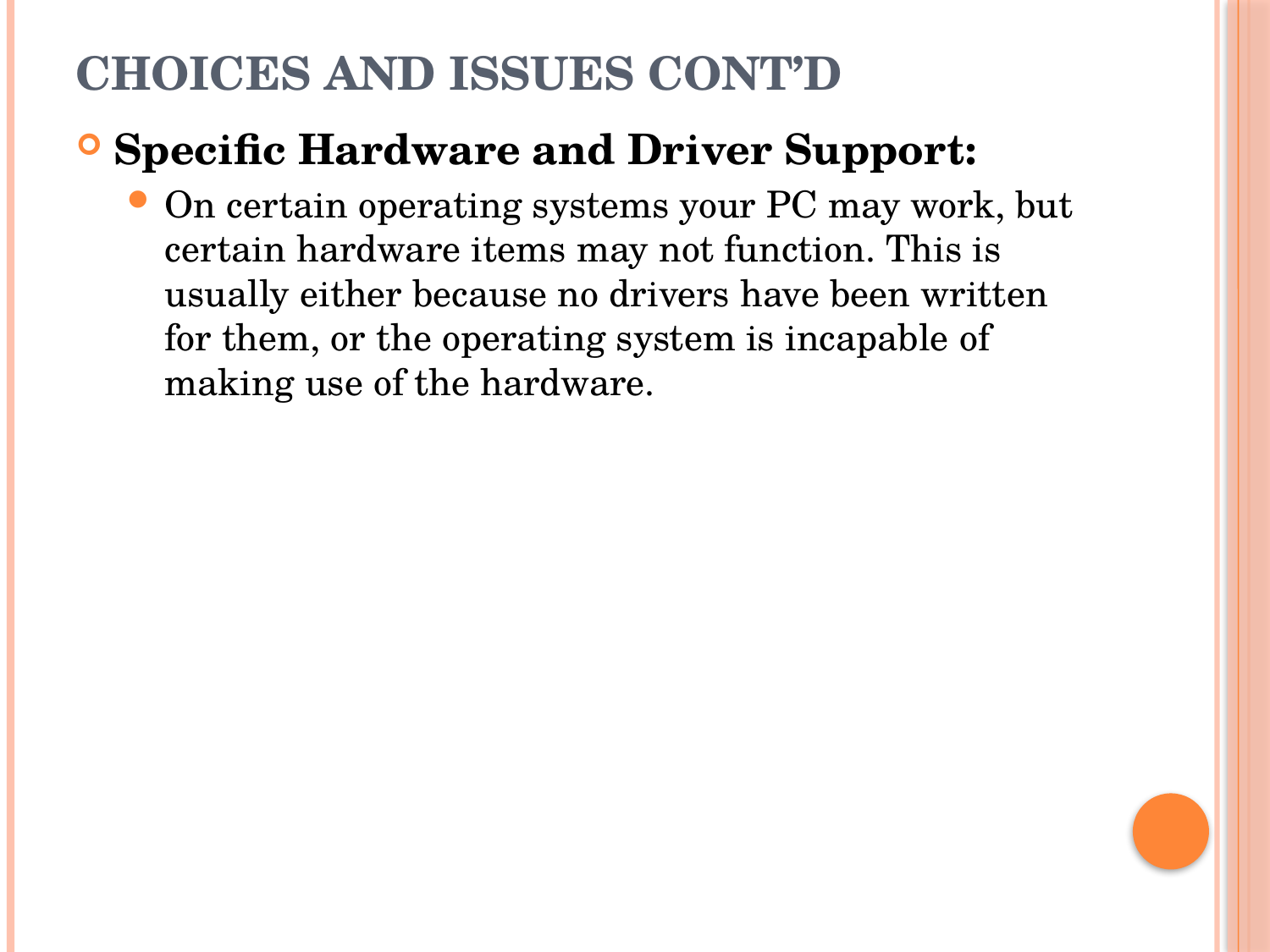

# Choices and Issues cont’d
Specific Hardware and Driver Support:
On certain operating systems your PC may work, but certain hardware items may not function. This is usually either because no drivers have been written for them, or the operating system is incapable of making use of the hardware.